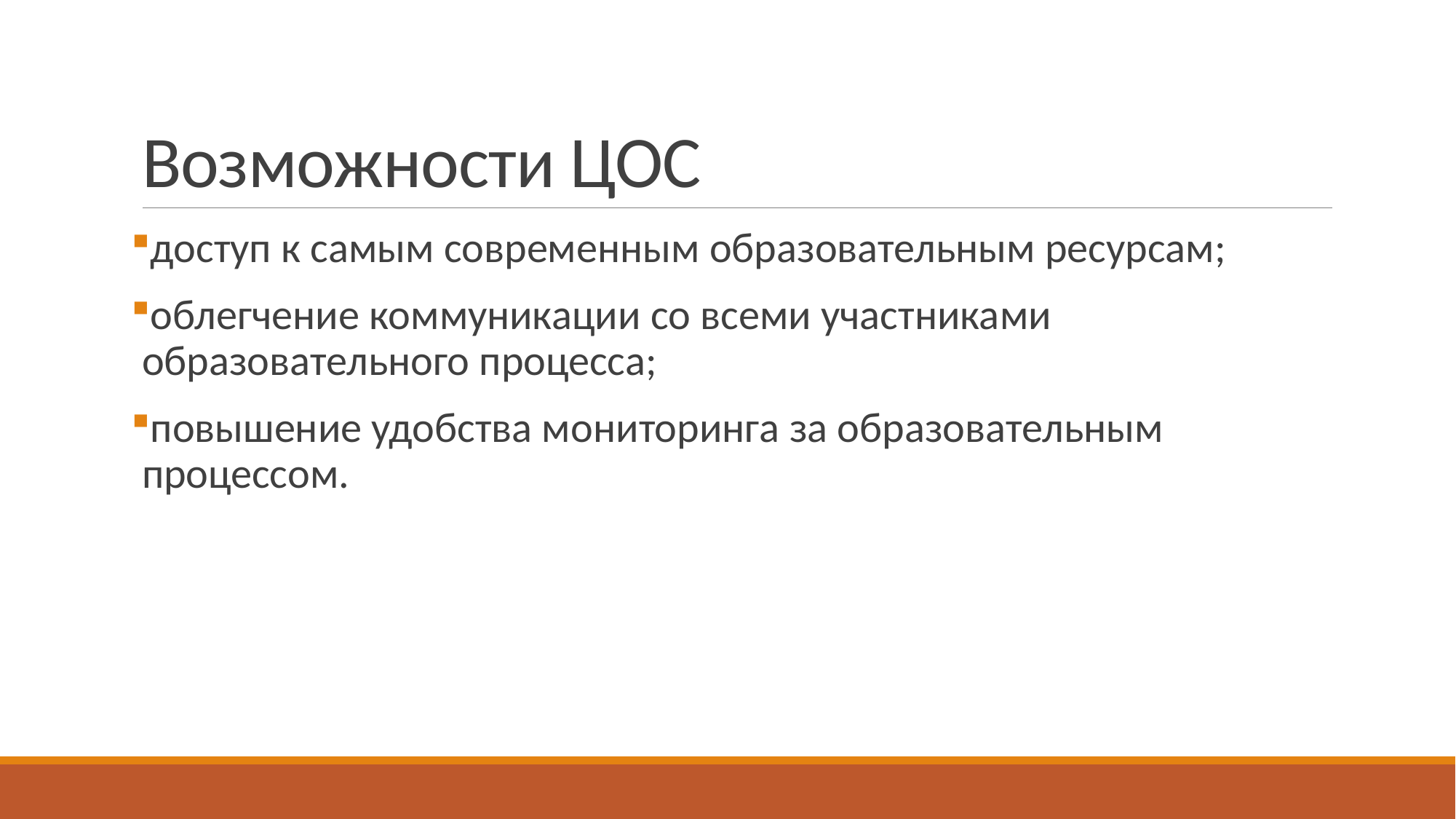

# Возможности ЦОС
доступ к самым современным образовательным ресурсам;
облегчение коммуникации со всеми участниками образовательного процесса;
повышение удобства мониторинга за образовательным процессом.